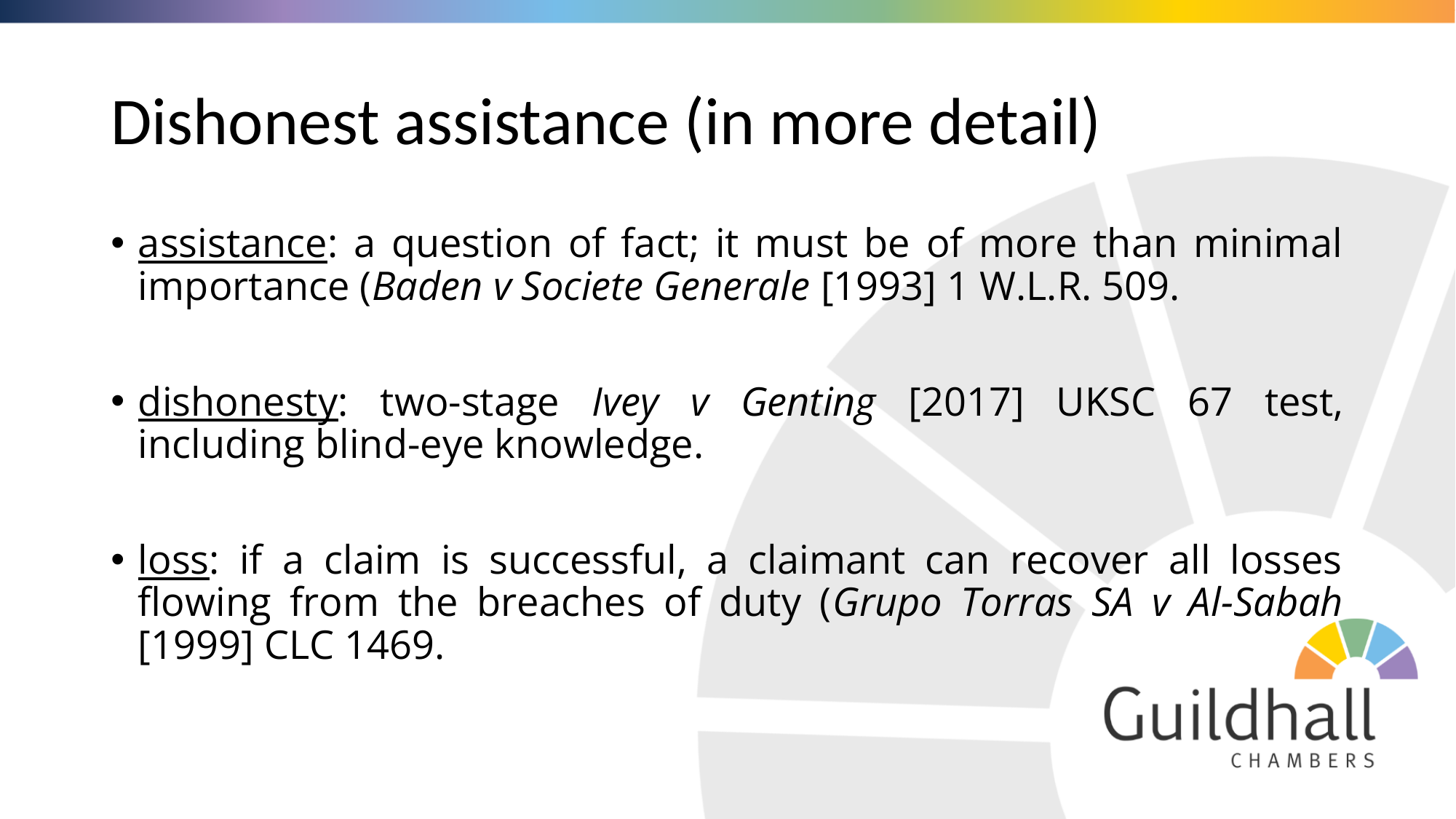

# Dishonest assistance (in more detail)
assistance: a question of fact; it must be of more than minimal importance (Baden v Societe Generale [1993] 1 W.L.R. 509.

dishonesty: two-stage Ivey v Genting [2017] UKSC 67 test, including blind-eye knowledge.

loss: if a claim is successful, a claimant can recover all losses flowing from the breaches of duty (Grupo Torras SA v Al-Sabah [1999] CLC 1469.